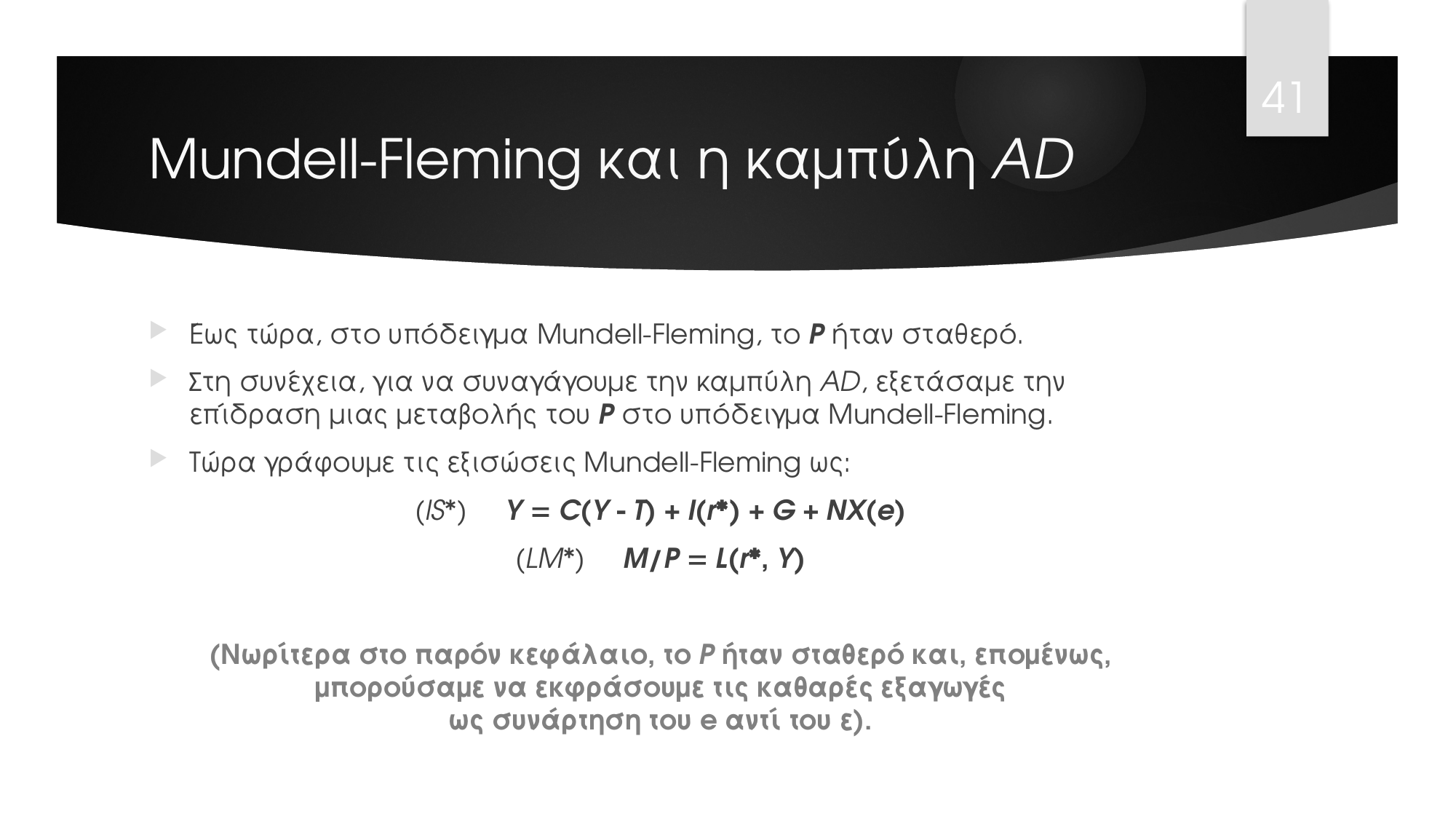

41
# Mundell-Fleming και η καμπύλη AD
Έως τώρα, στο υπόδειγμα Mundell-Fleming, το P ήταν σταθερό.
Στη συνέχεια, για να συναγάγουμε την καμπύλη AD, εξετάσαμε την επίδραση μιας μεταβολής του P στο υπόδειγμα Mundell-Fleming.
Τώρα γράφουμε τις εξισώσεις Mundell-Fleming ως:
(IS*)     Y = C(Y − T) + I(r*) + G + NX(e)
(LM*)     M/P = L(r*, Y)

(Νωρίτερα στο παρόν κεφάλαιο, το P ήταν σταθερό και, επομένως, μπορούσαμε να εκφράσουμε τις καθαρές εξαγωγές
ως συνάρτηση του e αντί του ε).